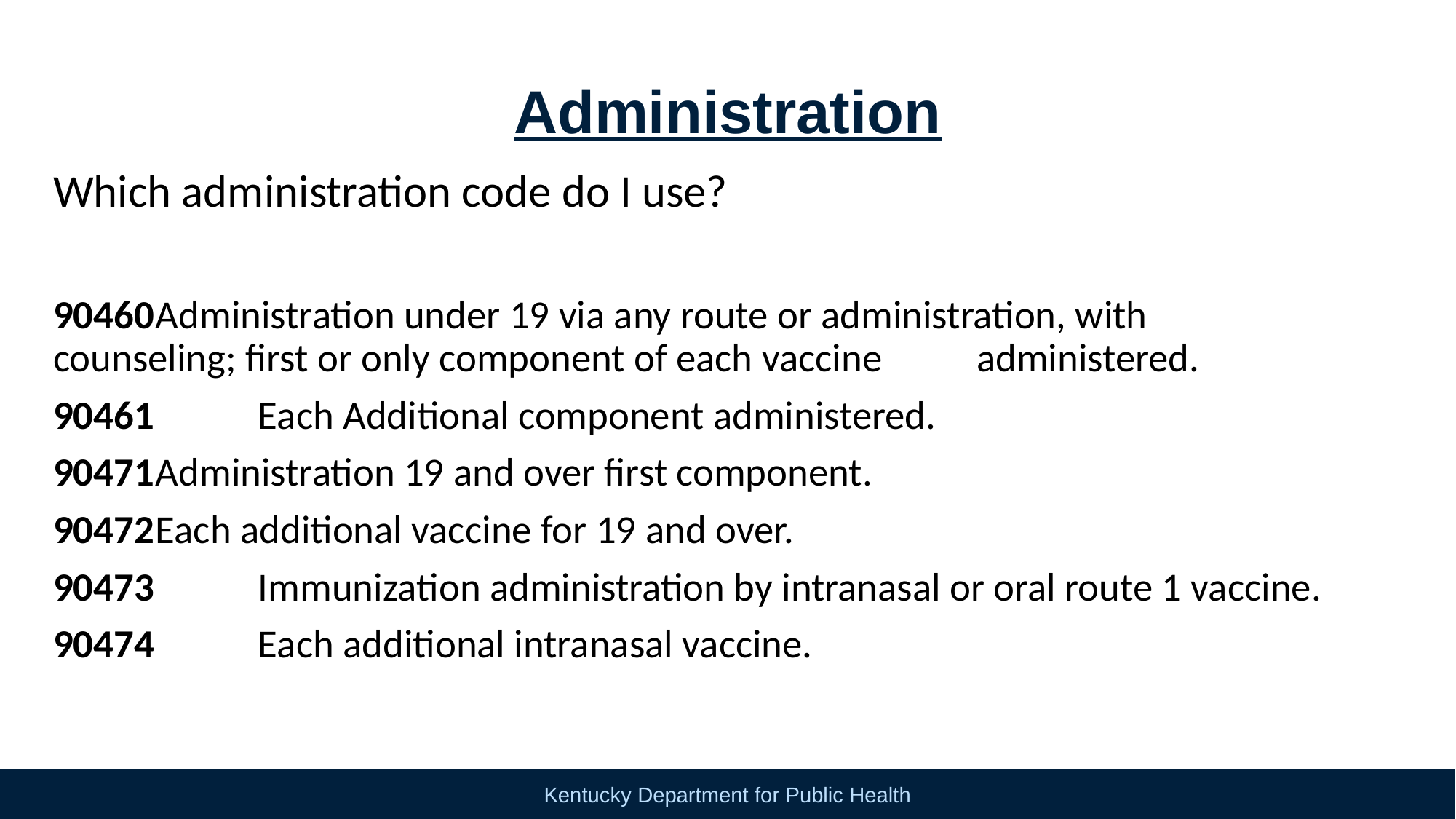

# Administration
Which administration code do I use?

90460		Administration under 19 via any route or administration, with 	 		counseling; first or only component of each vaccine 					administered.
90461	 	Each Additional component administered.
90471		Administration 19 and over first component.
90472		Each additional vaccine for 19 and over.
90473 		Immunization administration by intranasal or oral route 1 vaccine.
90474 		Each additional intranasal vaccine.
51